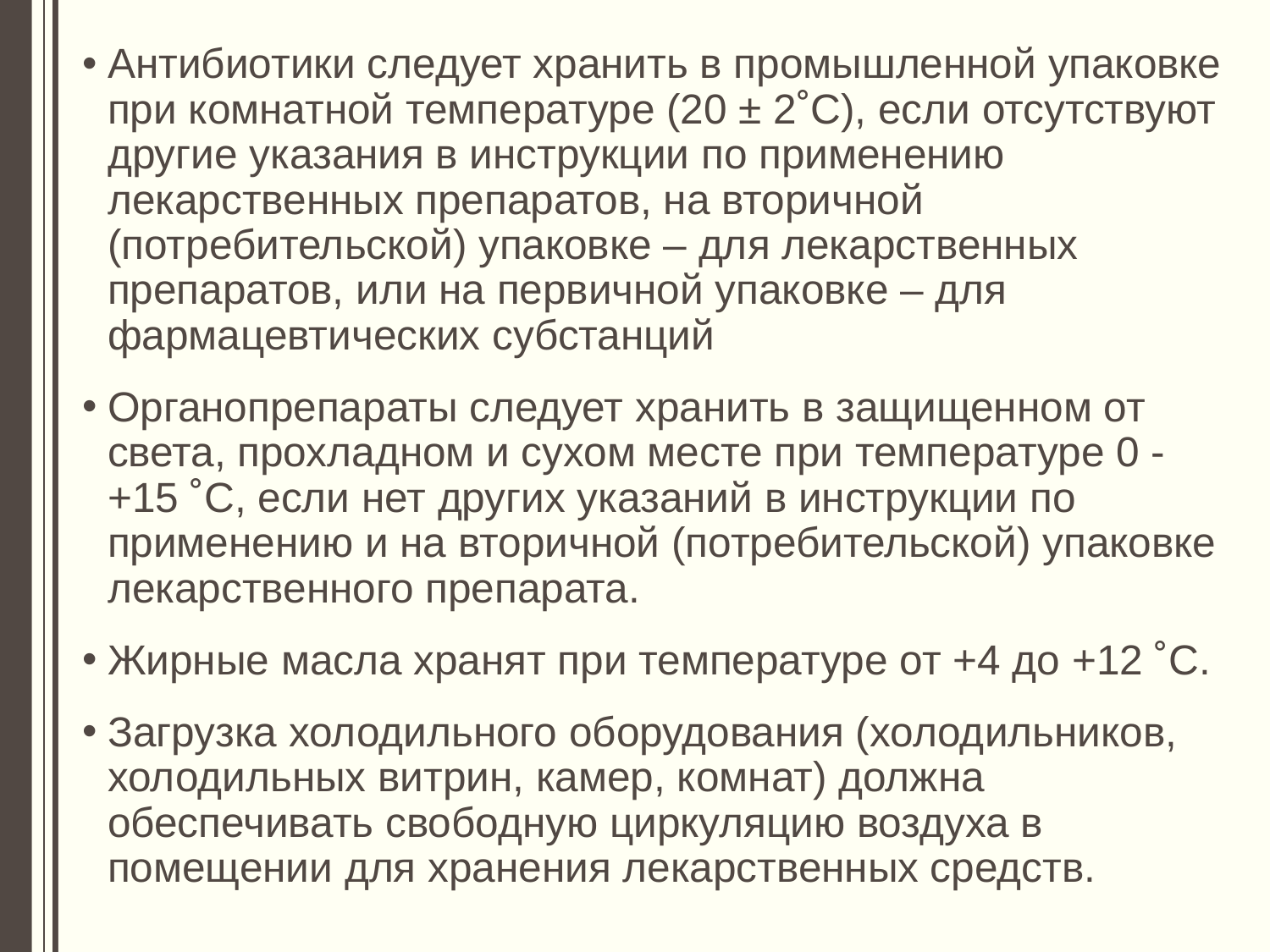

Антибиотики следует хранить в промышленной упаковке при комнатной температуре (20 ± 2˚С), если отсутствуют другие указания в инструкции по применению лекарственных препаратов, на вторичной (потребительской) упаковке – для лекарственных препаратов, или на первичной упаковке – для фармацевтических субстанций
Органопрепараты следует хранить в защищенном от света, прохладном и сухом месте при температуре 0 - +15 ˚С, если нет других указаний в инструкции по применению и на вторичной (потребительской) упаковке лекарственного препарата.
Жирные масла хранят при температуре от +4 до +12 ˚С.
Загрузка холодильного оборудования (холодильников, холодильных витрин, камер, комнат) должна обеспечивать свободную циркуляцию воздуха в помещении для хранения лекарственных средств.